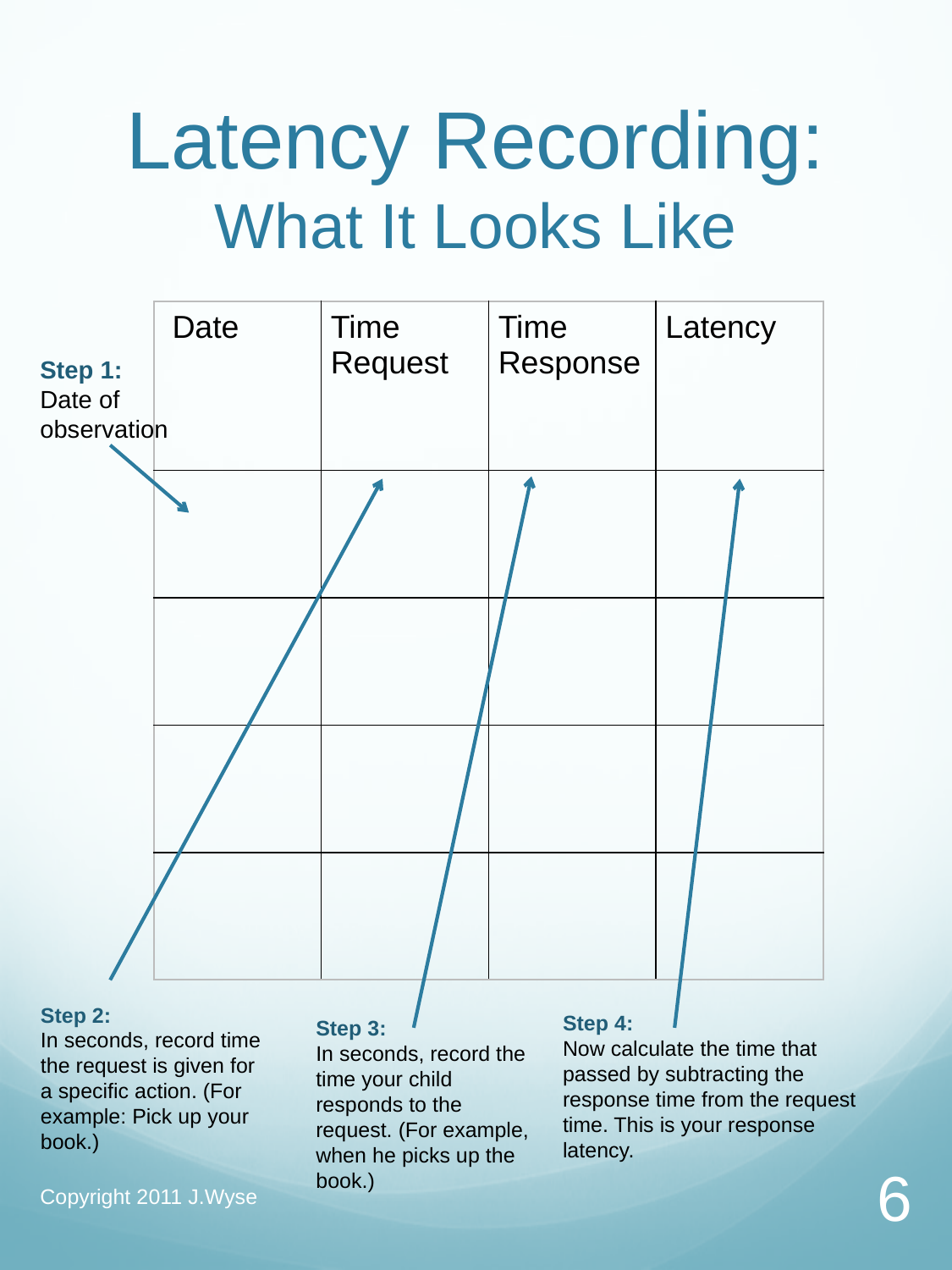

# Latency Recording: What It Looks Like
| Date | Time Request | Time Response | Latency |
| --- | --- | --- | --- |
|  |  |  |  |
|  |  |  |  |
|  |  |  |  |
|  |  |  |  |
Step 1:
Date of observation
Step 2:
In seconds, record time the request is given for a specific action. (For example: Pick up your book.)
Step 4:
Now calculate the time that passed by subtracting the response time from the request time. This is your response latency.
Step 3:
In seconds, record the time your child responds to the request. (For example, when he picks up the book.)
Copyright 2011 J.Wyse
6